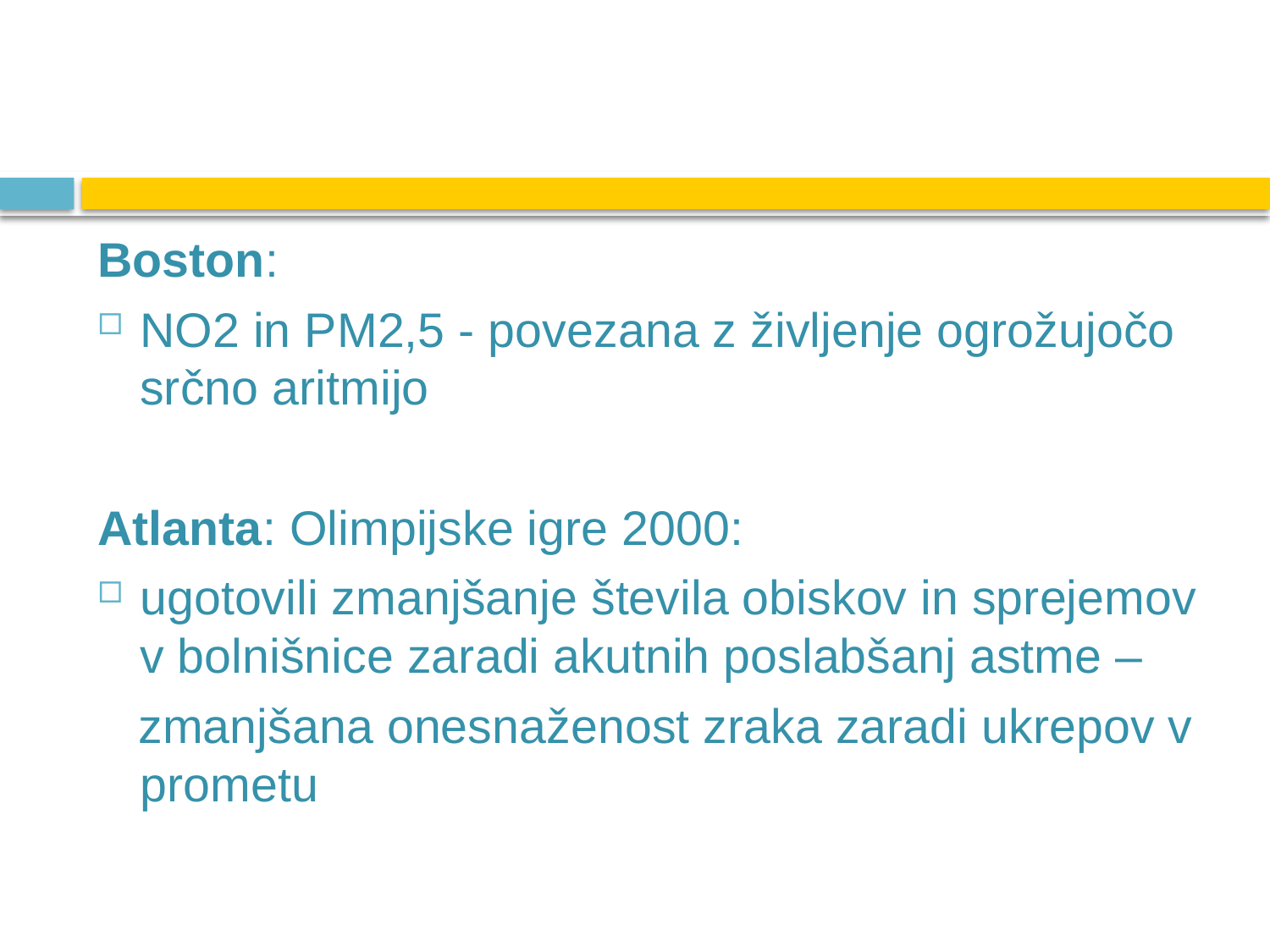

#
Boston:
NO2 in PM2,5 - povezana z življenje ogrožujočo srčno aritmijo

Atlanta: Olimpijske igre 2000:
ugotovili zmanjšanje števila obiskov in sprejemov v bolnišnice zaradi akutnih poslabšanj astme –
   zmanjšana onesnaženost zraka zaradi ukrepov v prometu